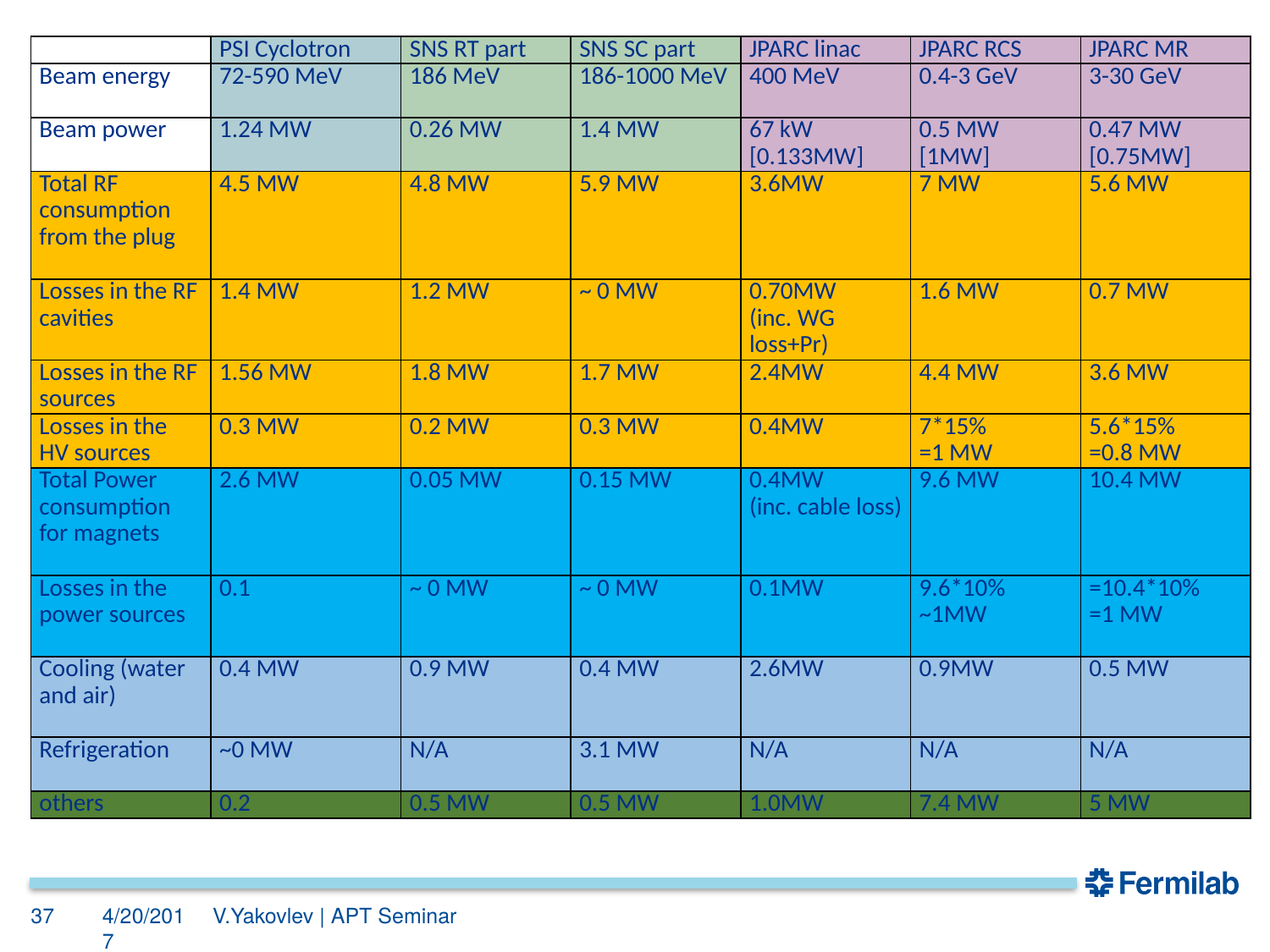

|  | PSI Cyclotron | SNS RT part | SNS SC part | JPARC linac | JPARC RCS | JPARC MR |
| --- | --- | --- | --- | --- | --- | --- |
| Beam energy | 72-590 MeV | 186 MeV | 186-1000 MeV | 400 MeV | 0.4-3 GeV | 3-30 GeV |
| Beam power | 1.24 MW | 0.26 MW | 1.4 MW | 67 kW [0.133MW] | 0.5 MW [1MW] | 0.47 MW [0.75MW] |
| Total RF consumption from the plug | 4.5 MW | 4.8 MW | 5.9 MW | 3.6MW | 7 MW | 5.6 MW |
| Losses in the RF cavities | 1.4 MW | 1.2 MW | ~ 0 MW | 0.70MW (inc. WG loss+Pr) | 1.6 MW | 0.7 MW |
| Losses in the RF sources | 1.56 MW | 1.8 MW | 1.7 MW | 2.4MW | 4.4 MW | 3.6 MW |
| Losses in the HV sources | 0.3 MW | 0.2 MW | 0.3 MW | 0.4MW | 7\*15% =1 MW | 5.6\*15% =0.8 MW |
| Total Power consumption for magnets | 2.6 MW | 0.05 MW | 0.15 MW | 0.4MW (inc. cable loss) | 9.6 MW | 10.4 MW |
| Losses in the power sources | 0.1 | ~ 0 MW | ~ 0 MW | 0.1MW | 9.6\*10% ~1MW | =10.4\*10% =1 MW |
| Cooling (water and air) | 0.4 MW | 0.9 MW | 0.4 MW | 2.6MW | 0.9MW | 0.5 MW |
| Refrigeration | ~0 MW | N/A | 3.1 MW | N/A | N/A | N/A |
| others | 0.2 | 0.5 MW | 0.5 MW | 1.0MW | 7.4 MW | 5 MW |

37
4/20/2017
V.Yakovlev | APT Seminar